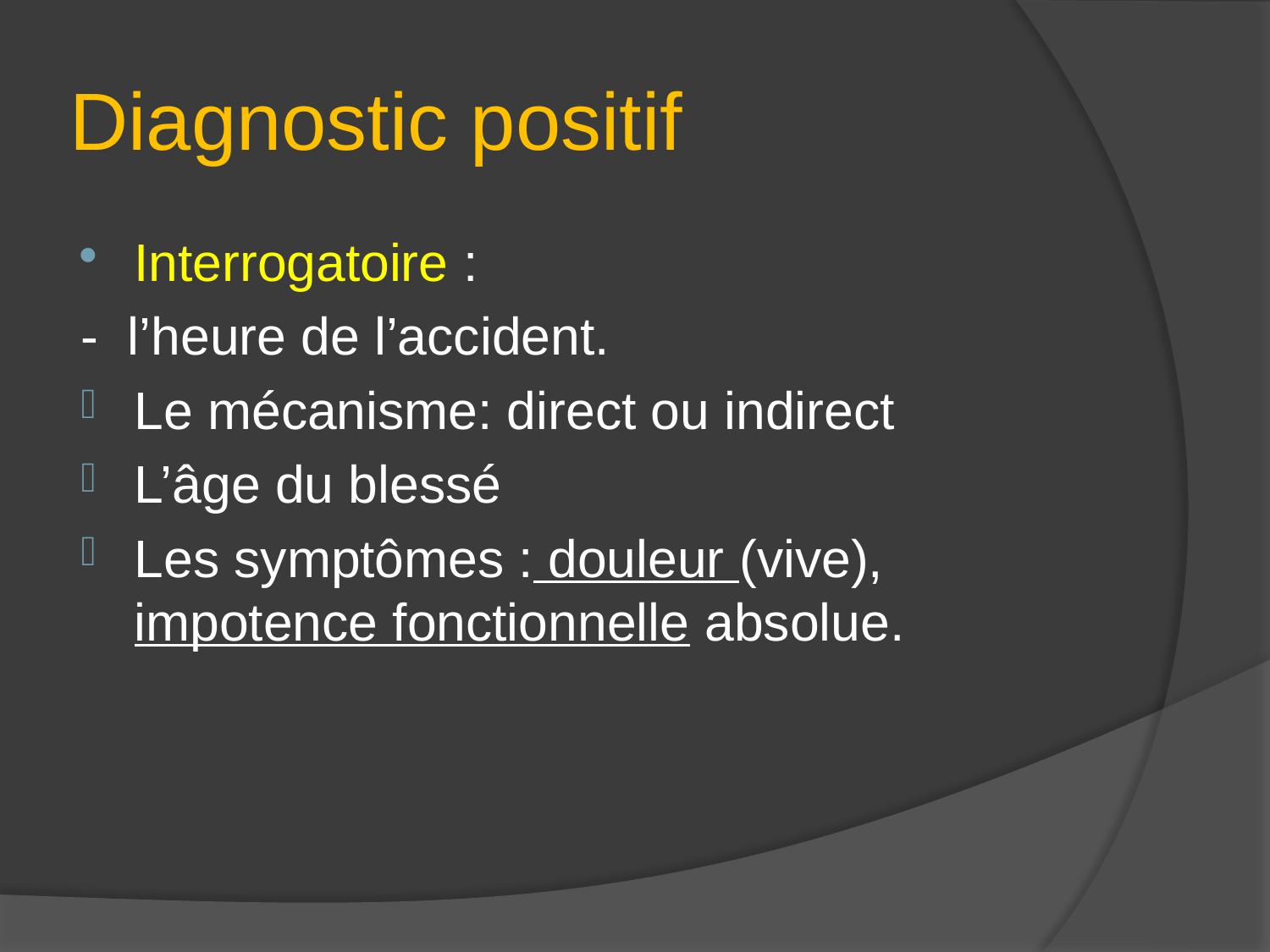

# Diagnostic positif
Interrogatoire :
-  l’heure de l’accident.
Le mécanisme: direct ou indirect
L’âge du blessé
Les symptômes : douleur (vive), impotence fonctionnelle absolue.